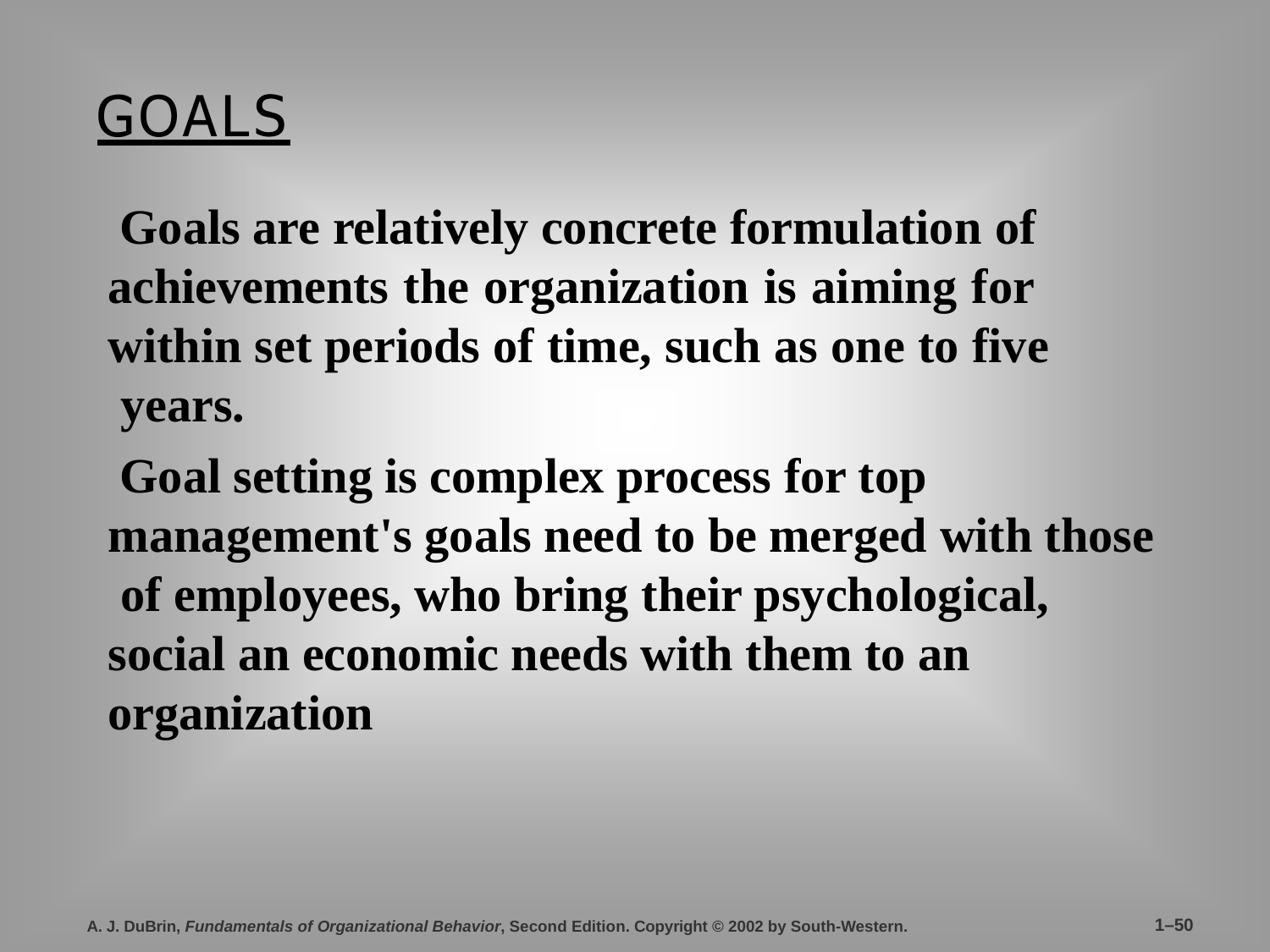

# GOALS
Goals are relatively concrete formulation of  achievements the organization is aiming for  within set periods of time, such as one to five  years.
Goal setting is complex process for top  management's goals need to be merged with those  of employees, who bring their psychological,  social an economic needs with them to an  organization
1–50
A. J. DuBrin, Fundamentals of Organizational Behavior, Second Edition. Copyright © 2002 by South-Western.